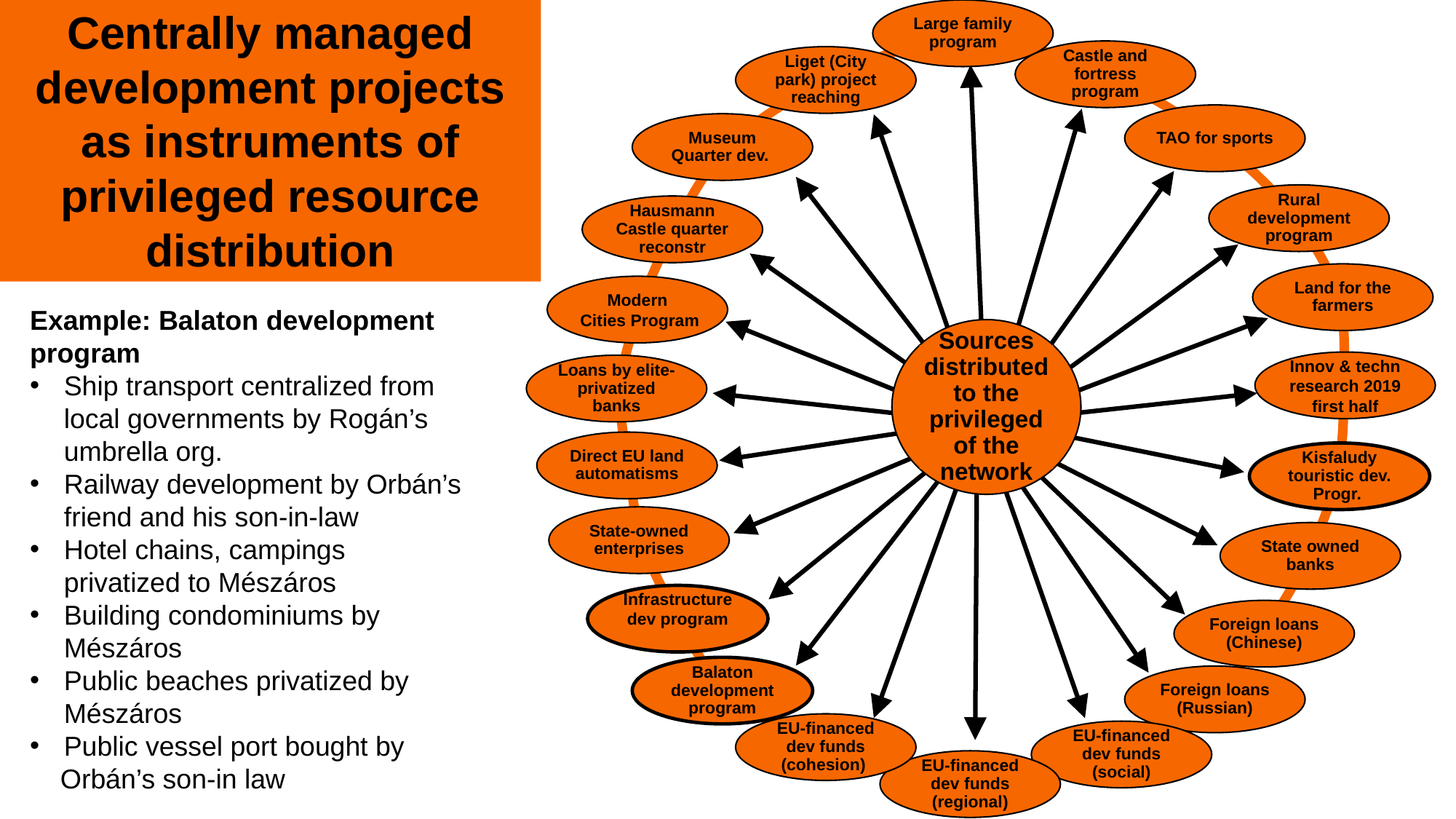

Large family program

Centrally managed development projects as instruments of privileged resource distribution

Castle and fortress program

Liget (City park) project reaching

TAO for sports
Museum Quarter dev.
Rural development program
Hausmann Castle quarter reconstr
Land for the farmers

Example: Balaton development program
Ship transport centralized from local governments by Rogán’s umbrella org.
Railway development by Orbán’s friend and his son-in-law
Hotel chains, campings  privatized to Mészáros
Building condominiums by Mészáros
Public beaches privatized by Mészáros
Public vessel port bought by
    Orbán’s son-in law

Modern
 Cities Program

Sources distributed to the privileged of the network
Innov & techn research 2019 first half
Loans by elite-privatized banks

Direct EU land automatisms
Kisfaludy touristic dev. Progr.
State-owned enterprises
State owned banks
Infrastructure dev program

Foreign loans (Chinese)
Balaton development program
Foreign loans (Russian)
EU-financed dev funds (cohesion)
EU-financed dev funds (social)
EU-financed dev funds (regional)